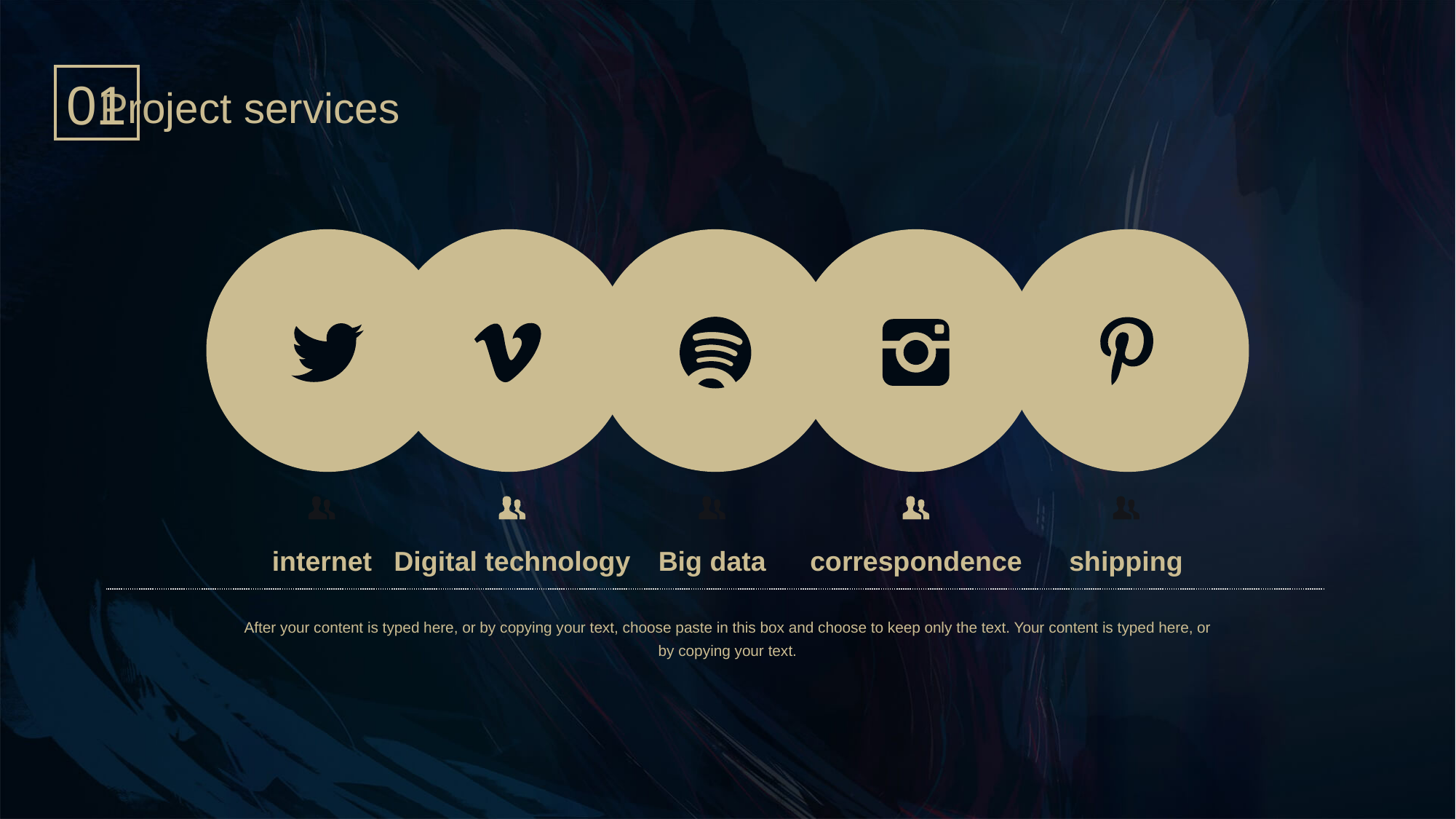

01
Project services

internet
Digital technology
Big data
correspondence
shipping
After your content is typed here, or by copying your text, choose paste in this box and choose to keep only the text. Your content is typed here, or by copying your text.